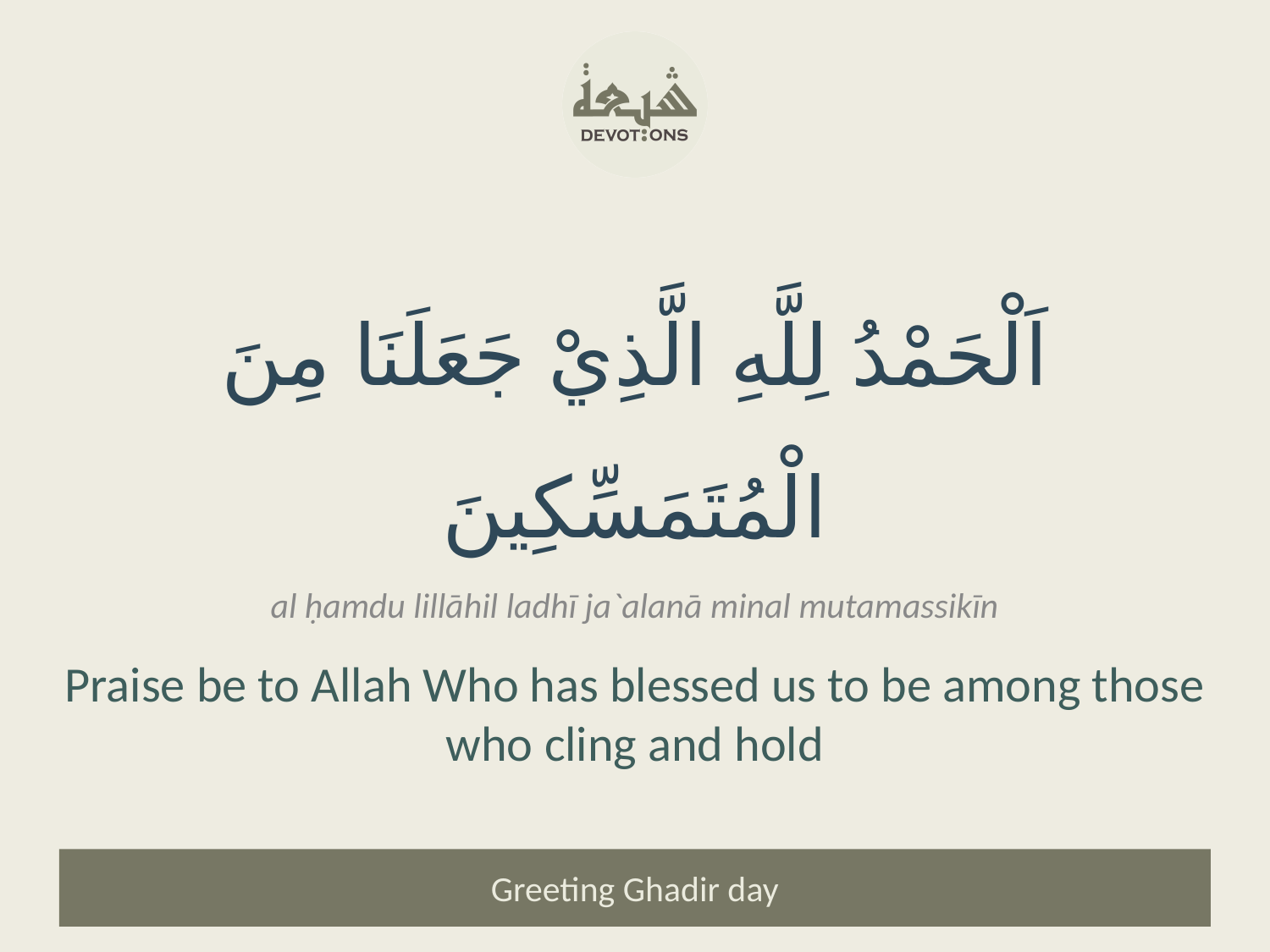

اَلْحَمْدُ لِلَّهِ الَّذِيْ جَعَلَنَا مِنَ الْمُتَمَسِّكِينَ
al ḥamdu lillāhil ladhī ja`alanā minal mutamassikīn
Praise be to Allah Who has blessed us to be among those who cling and hold
Greeting Ghadir day